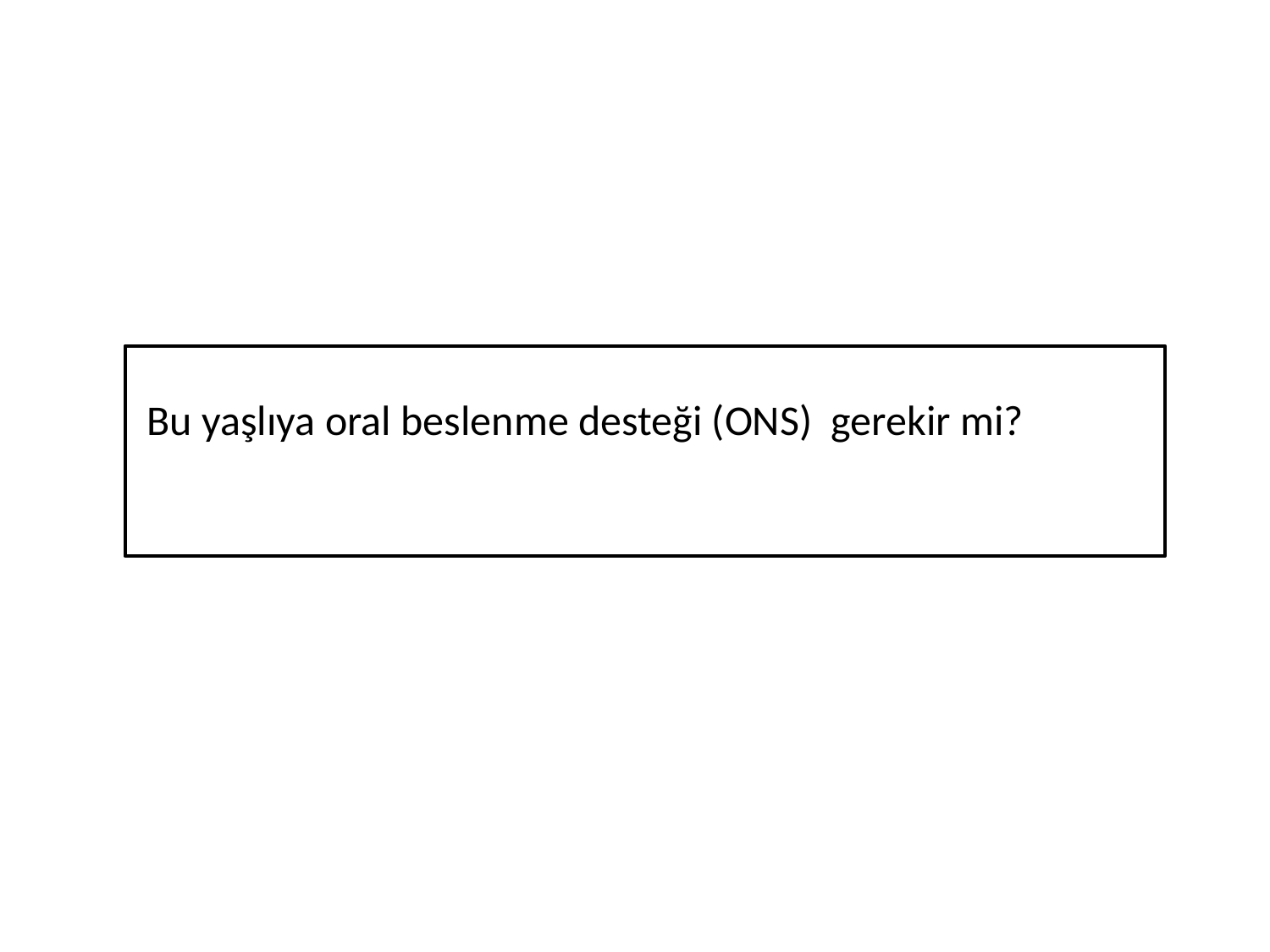

Bu yaşlıya oral beslenme desteği (ONS)  gerekir mi?